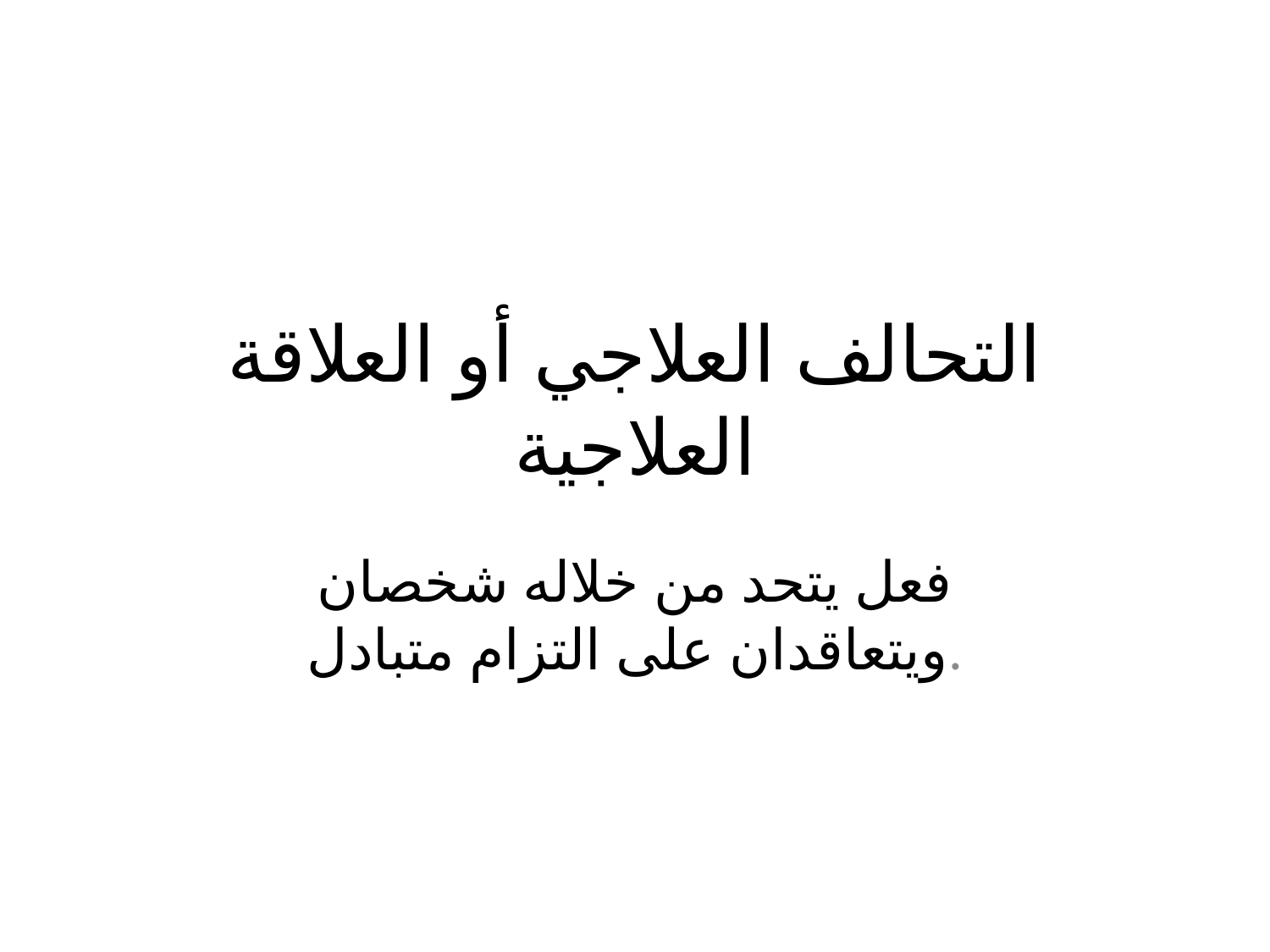

# التحالف العلاجي أو العلاقة العلاجية
فعل يتحد من خلاله شخصان ويتعاقدان على التزام متبادل.